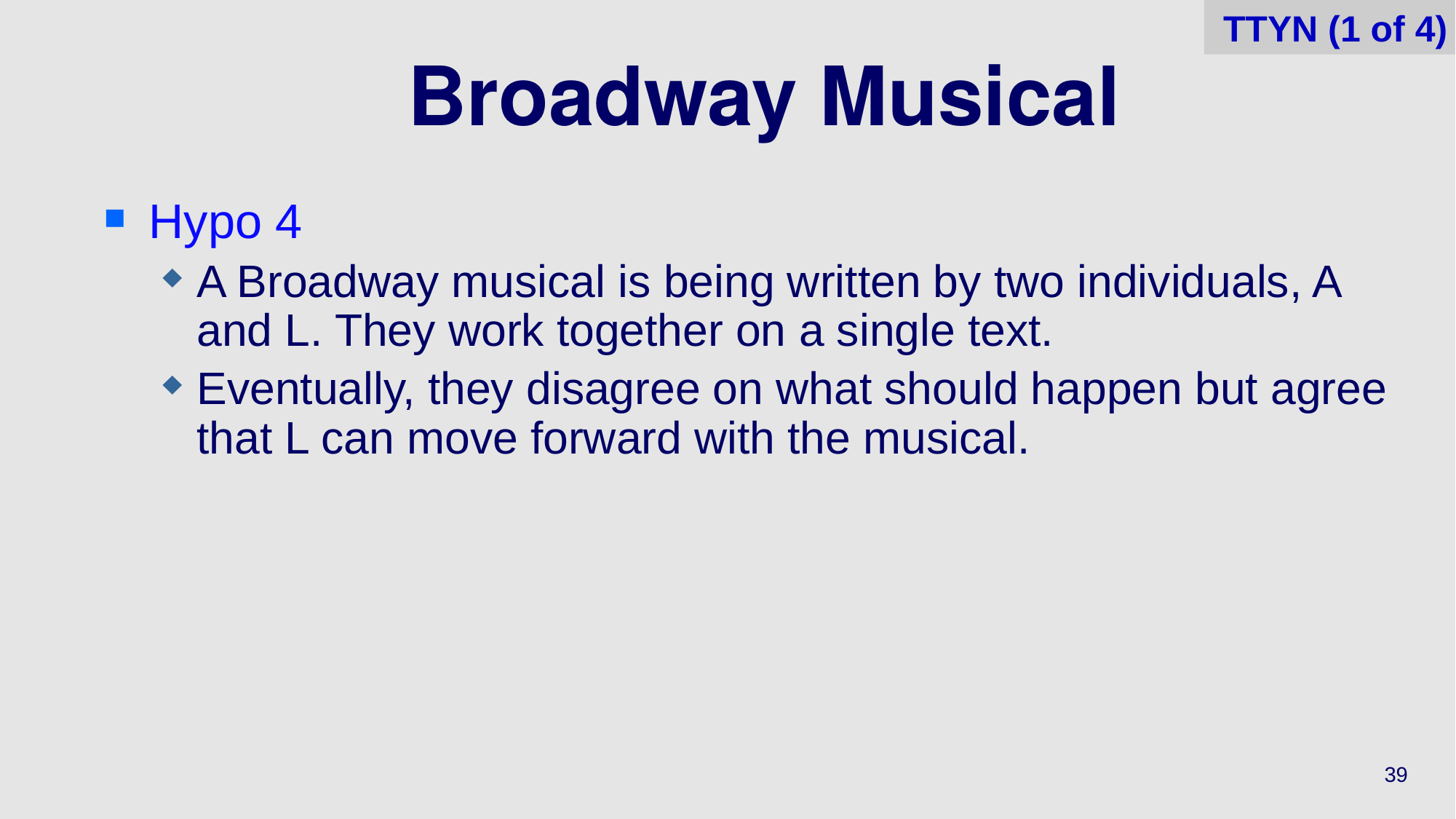

TTYN (1 of 4)
# Broadway Musical
Hypo 4
A Broadway musical is being written by two individuals, A and L. They work together on a single text.
Eventually, they disagree on what should happen but agree that L can move forward with the musical.
39